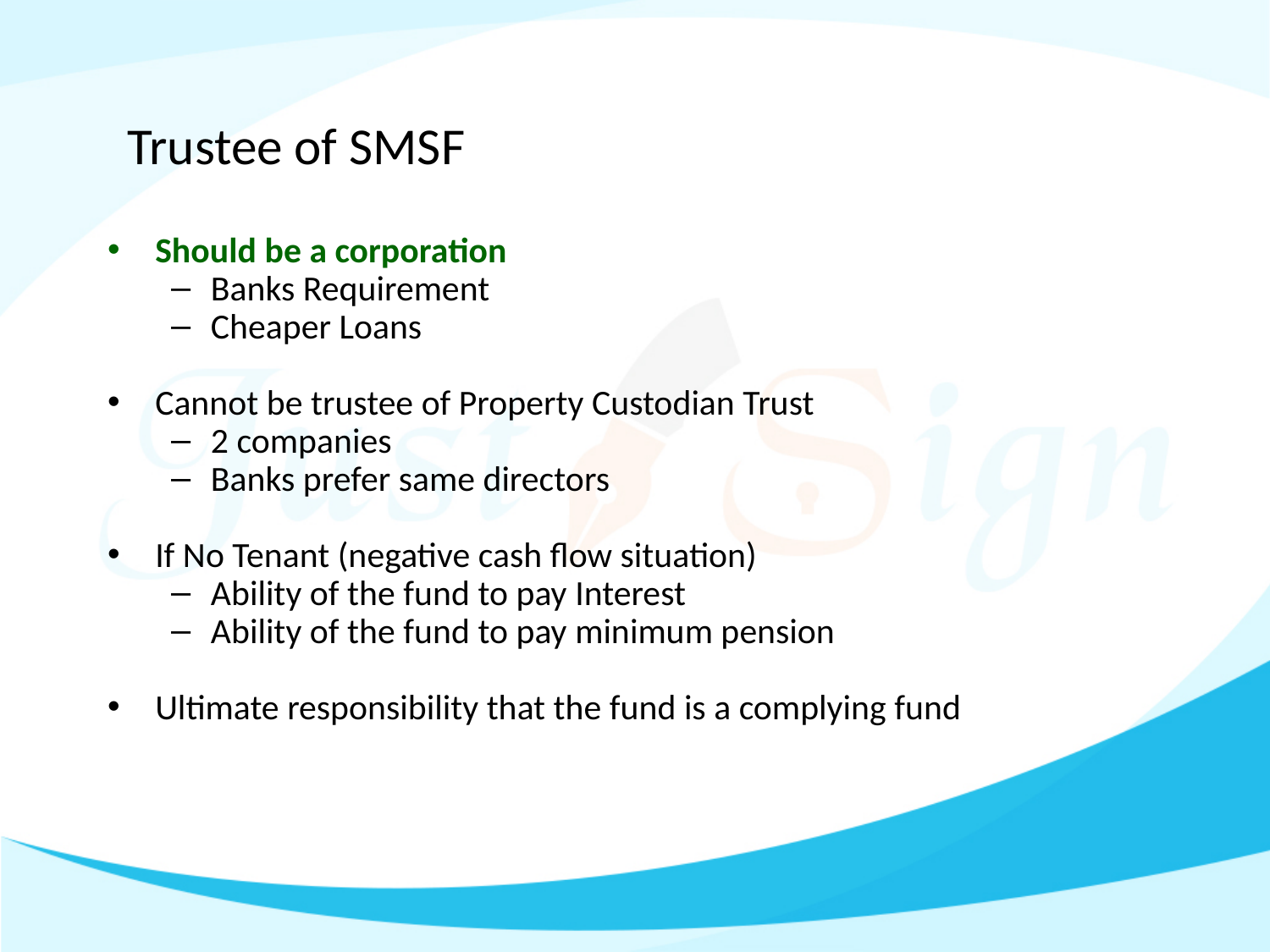

# Trustee of SMSF
Should be a corporation
Banks Requirement
Cheaper Loans

Cannot be trustee of Property Custodian Trust
2 companies
Banks prefer same directors

If No Tenant (negative cash flow situation)
Ability of the fund to pay Interest
Ability of the fund to pay minimum pension

Ultimate responsibility that the fund is a complying fund